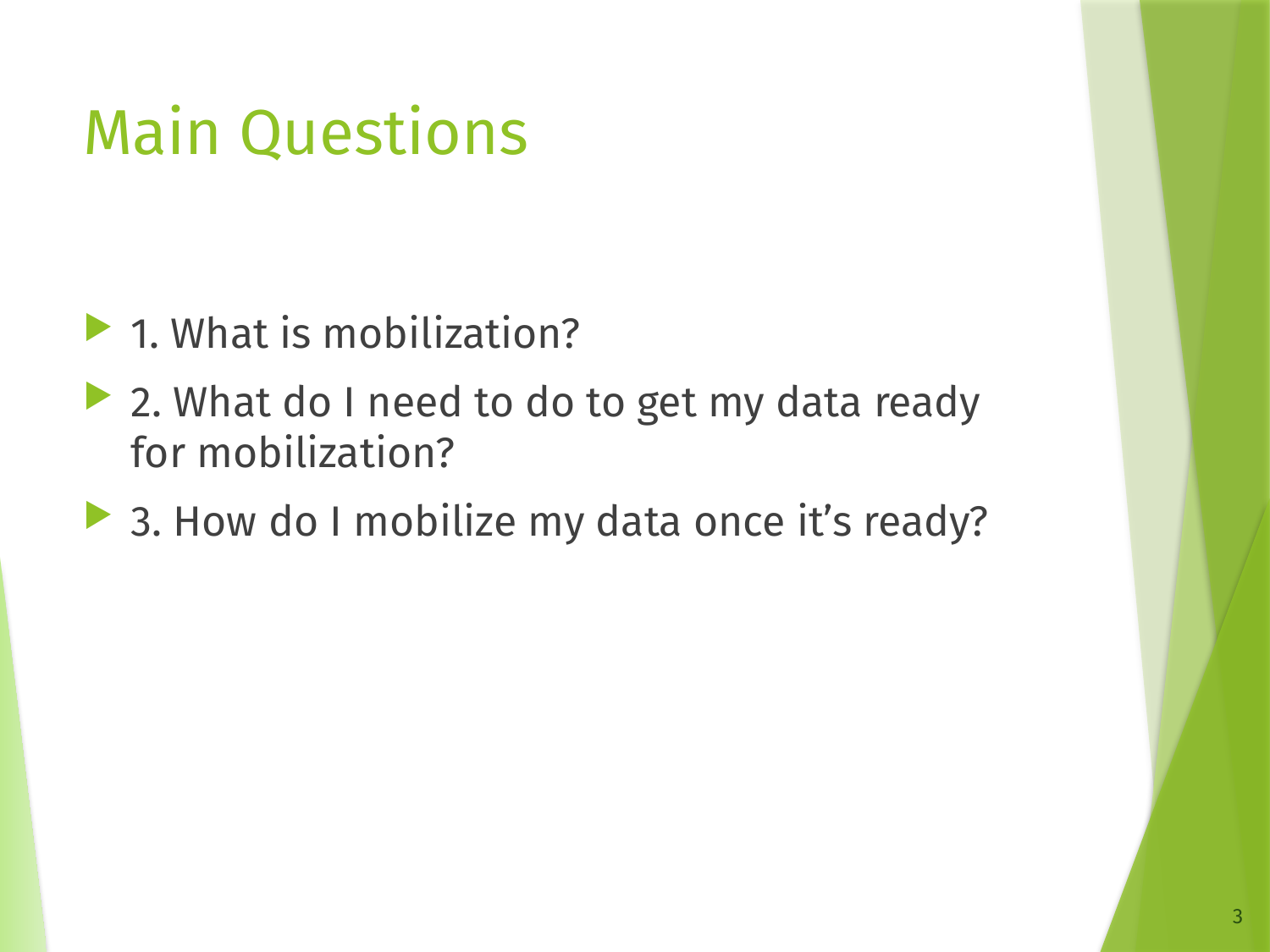

# Main Questions
1. What is mobilization?
2. What do I need to do to get my data ready for mobilization?
3. How do I mobilize my data once it’s ready?
3